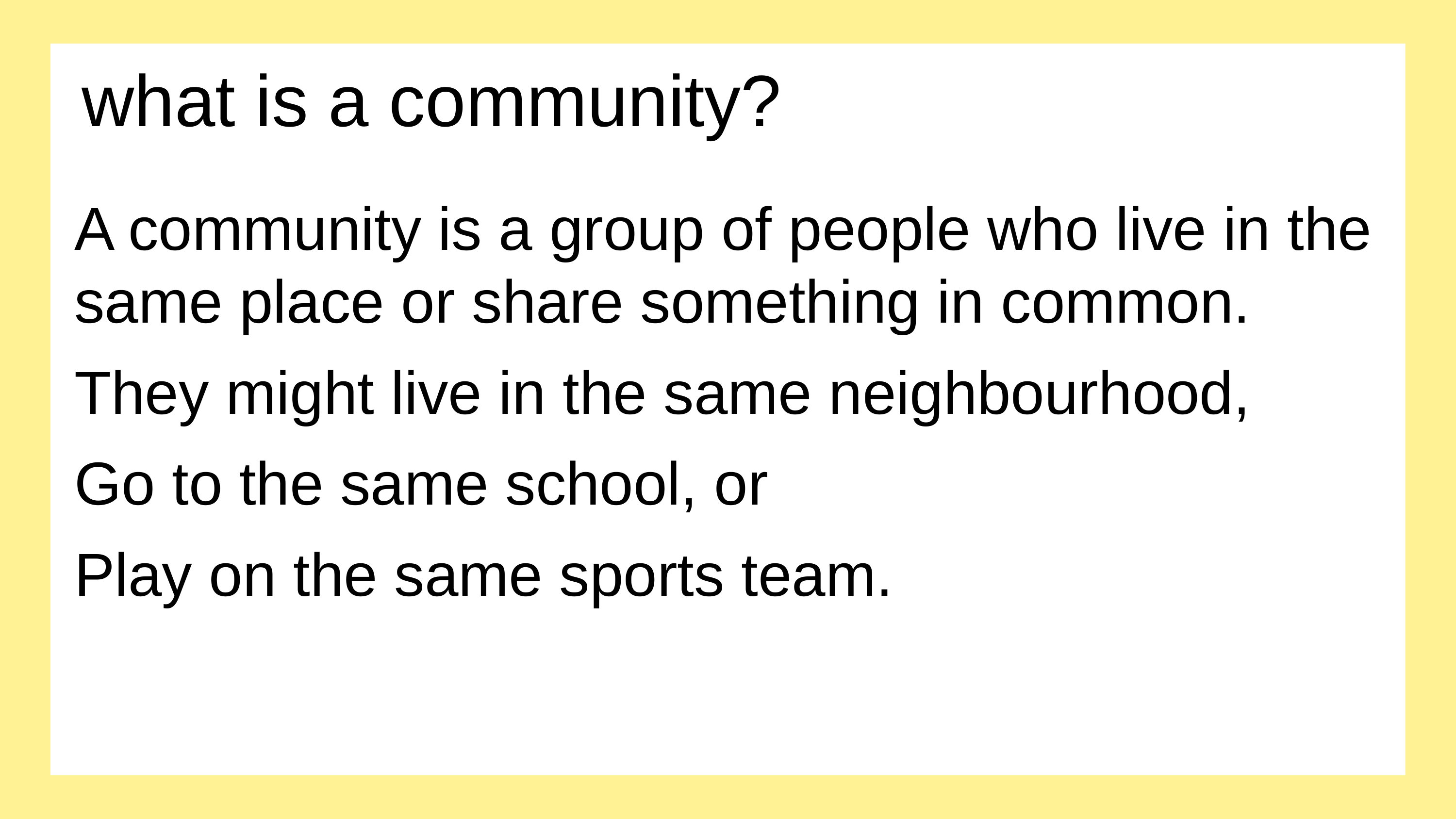

what is a community?
A community is a group of people who live in the same place or share something in common.
They might live in the same neighbourhood,
Go to the same school, or
Play on the same sports team.